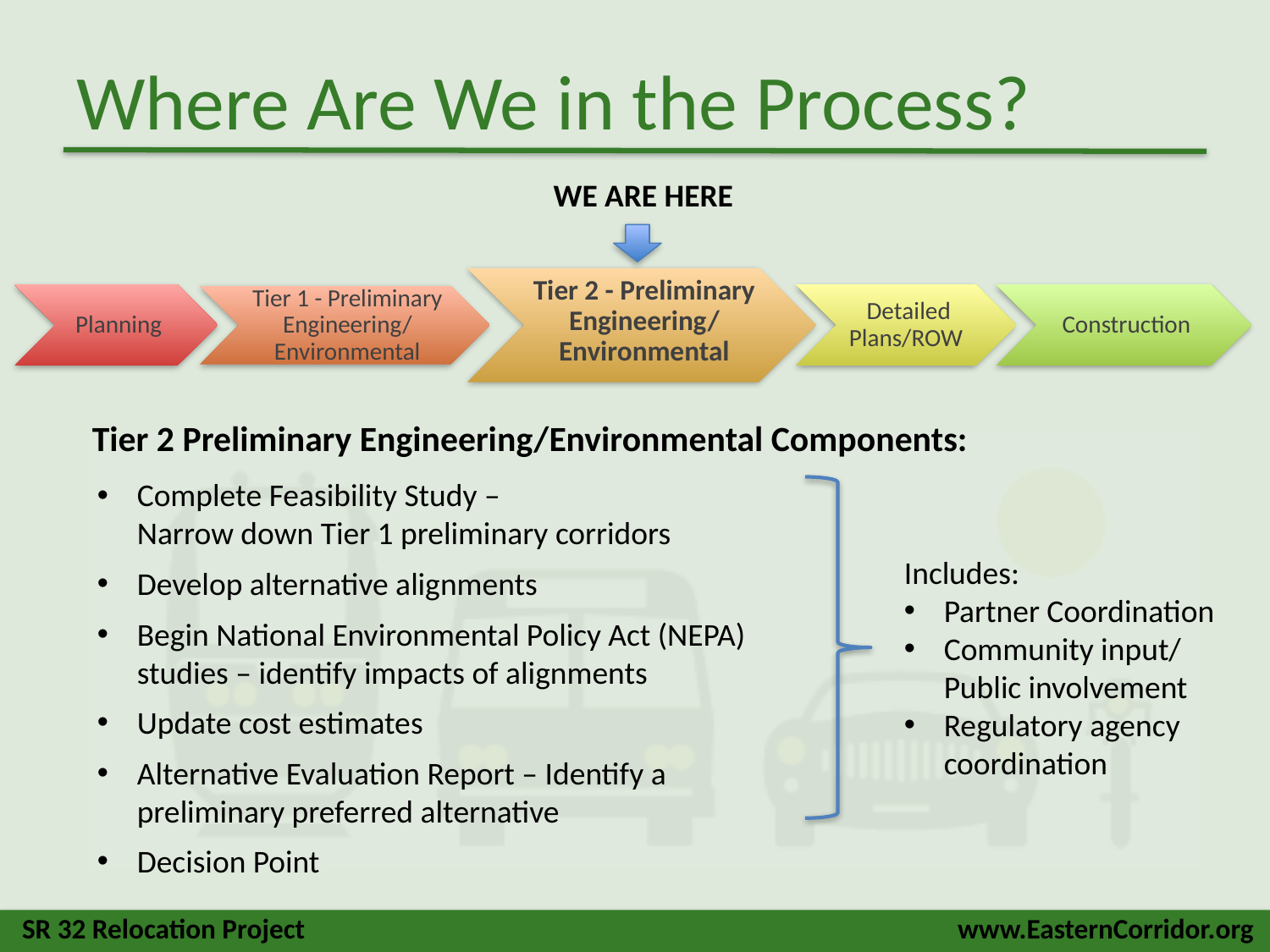

# Where Are We in the Process?
WE ARE HERE
Planning
Tier 1 - Preliminary Engineering/ Environmental
Tier 2 - Preliminary Engineering/
Environmental
Detailed Plans/ROW
Construction

Tier 2 Preliminary Engineering/Environmental Components:
Complete Feasibility Study –
Narrow down Tier 1 preliminary corridors
Develop alternative alignments
Begin National Environmental Policy Act (NEPA) studies – identify impacts of alignments
Update cost estimates
Alternative Evaluation Report – Identify a preliminary preferred alternative
Decision Point

Includes:
Partner Coordination
Community input/
Public involvement
Regulatory agency
coordination